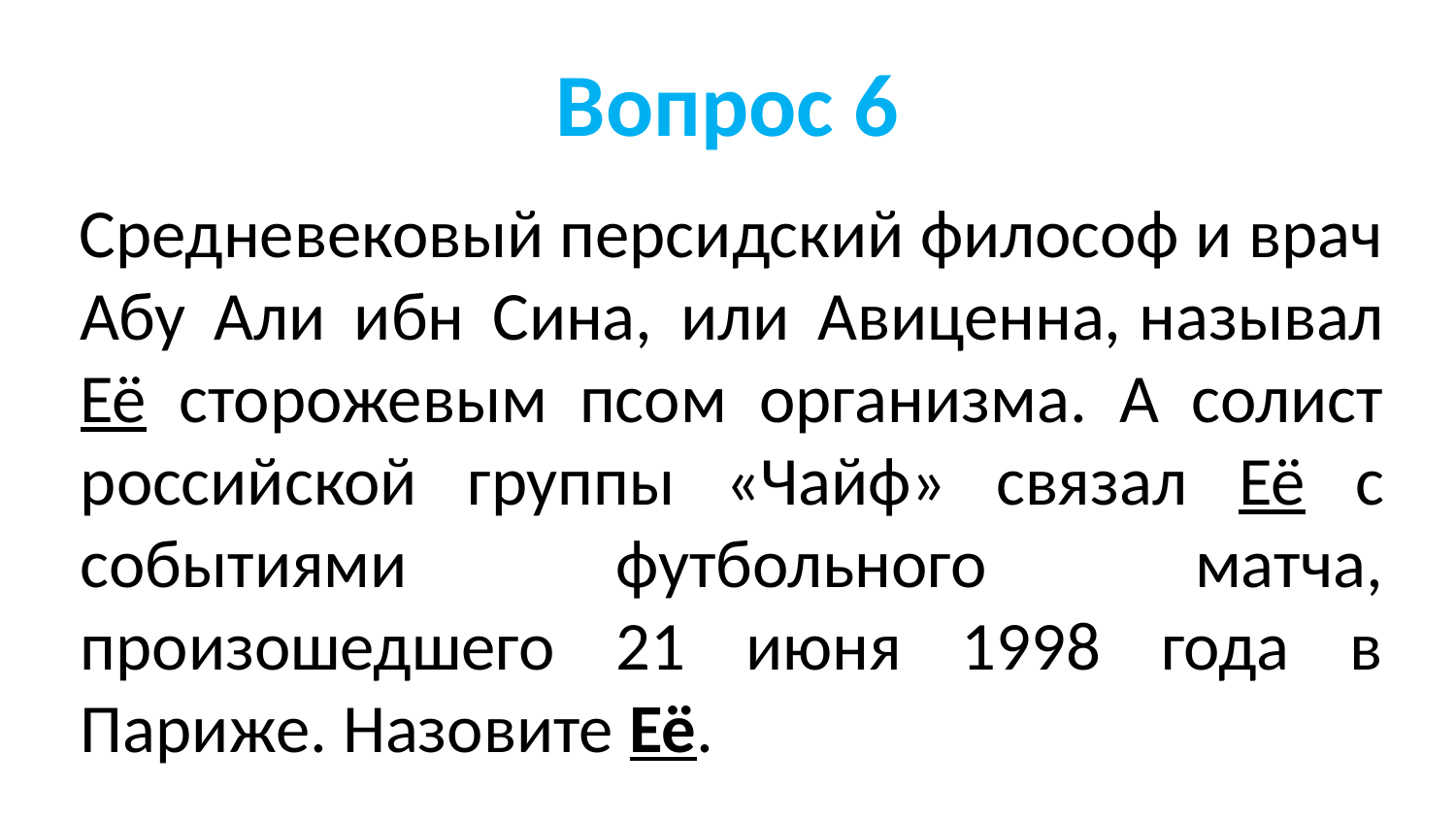

# Вопрос 6
    Средневековый персидский философ и врач Абу Али ибн Сина, или Авиценна, называл Её сторожевым псом организма. А солист российской группы «Чайф» связал Её с событиями футбольного матча, произошедшего 21 июня 1998 года в Париже. Назовите Её.